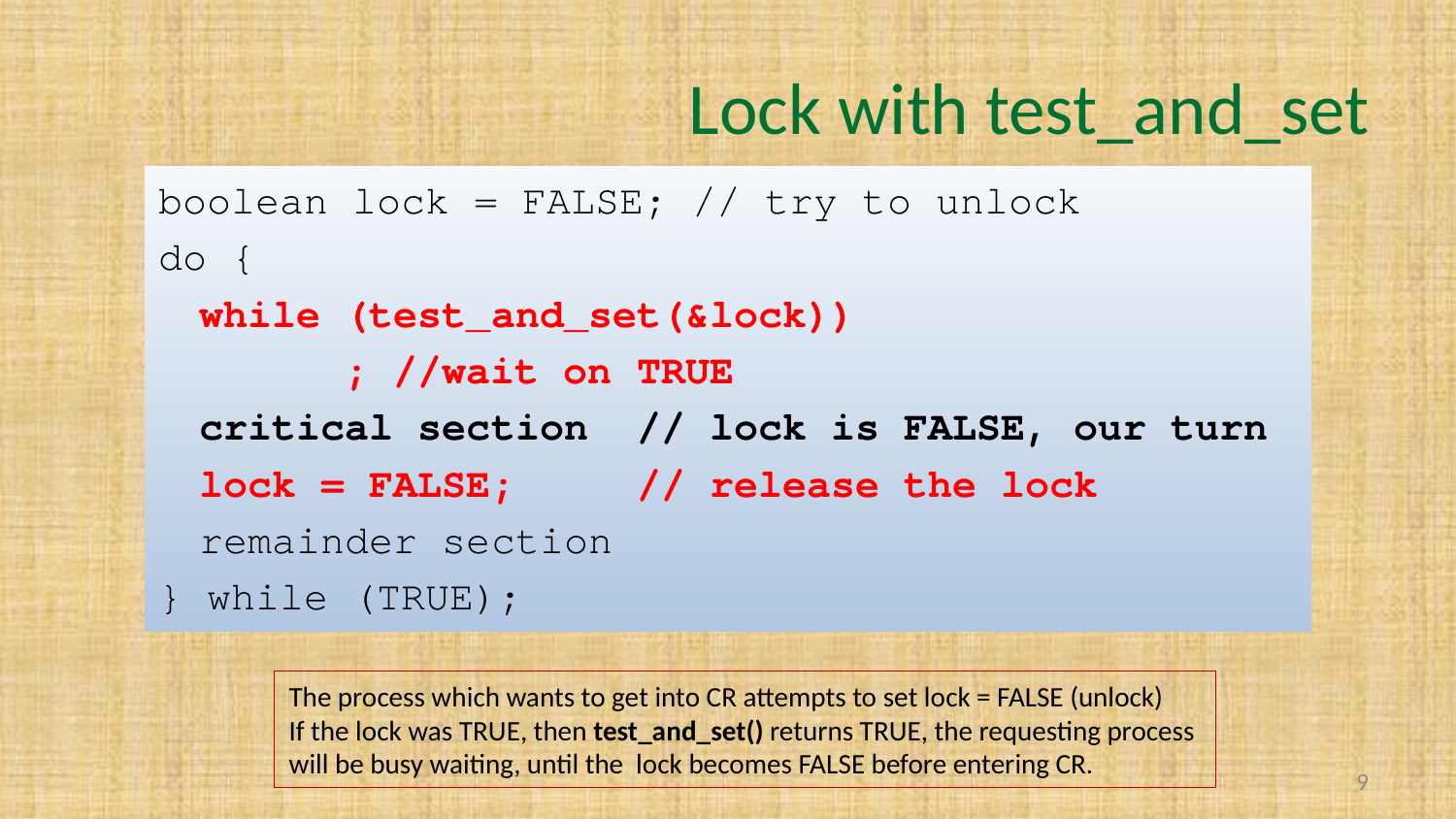

# Lock with test_and_set
boolean lock = FALSE; // try to unlock
do {
	while (test_and_set(&lock))
		; //wait on TRUE
	critical section  // lock is FALSE, our turn
	lock = FALSE;     // release the lock
	remainder section
} while (TRUE);

The process which wants to get into CR attempts to set lock = FALSE (unlock)
If the lock was TRUE, then test_and_set() returns TRUE, the requesting process
will be busy waiting, until the  lock becomes FALSE before entering CR.
9